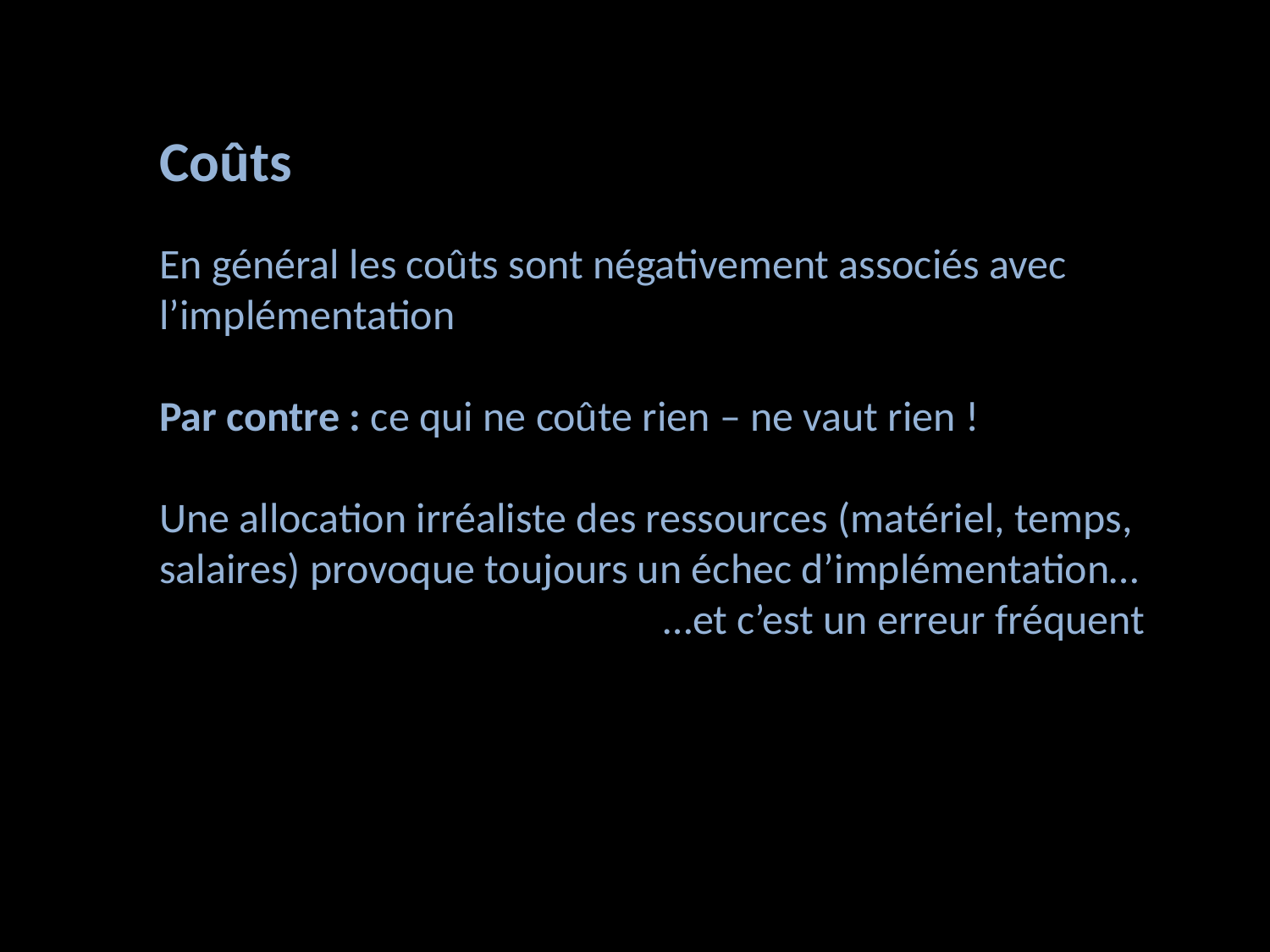

Coûts
En général les coûts sont négativement associés avec l’implémentation

Par contre : ce qui ne coûte rien – ne vaut rien !

Une allocation irréaliste des ressources (matériel, temps, salaires) provoque toujours un échec d’implémentation…
…et c’est un erreur fréquent